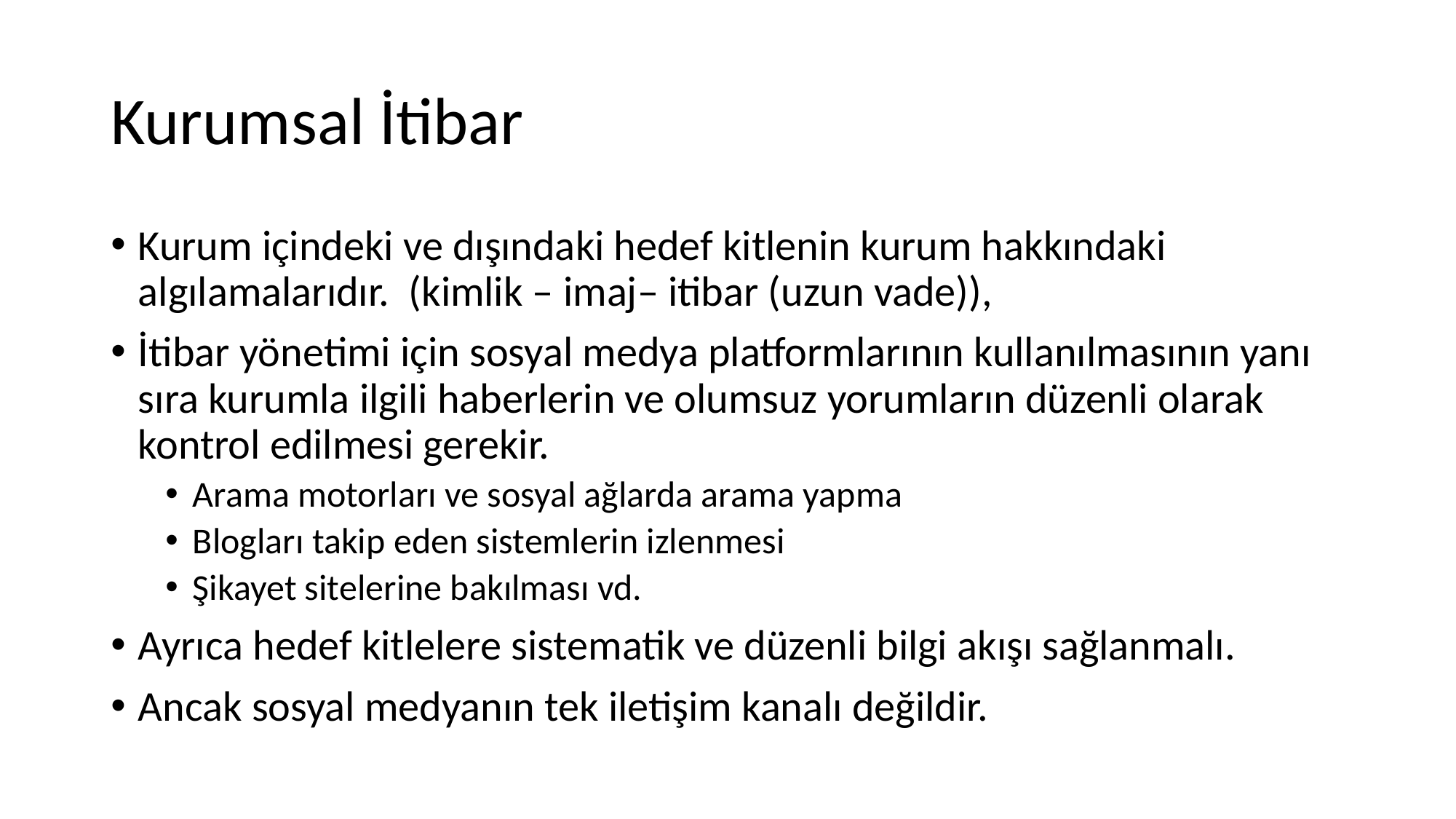

# Kurumsal İtibar
Kurum içindeki ve dışındaki hedef kitlenin kurum hakkındaki algılamalarıdır.  (kimlik – imaj– itibar (uzun vade)),
İtibar yönetimi için sosyal medya platformlarının kullanılmasının yanı sıra kurumla ilgili haberlerin ve olumsuz yorumların düzenli olarak kontrol edilmesi gerekir.
Arama motorları ve sosyal ağlarda arama yapma
Blogları takip eden sistemlerin izlenmesi
Şikayet sitelerine bakılması vd.
Ayrıca hedef kitlelere sistematik ve düzenli bilgi akışı sağlanmalı.
Ancak sosyal medyanın tek iletişim kanalı değildir.